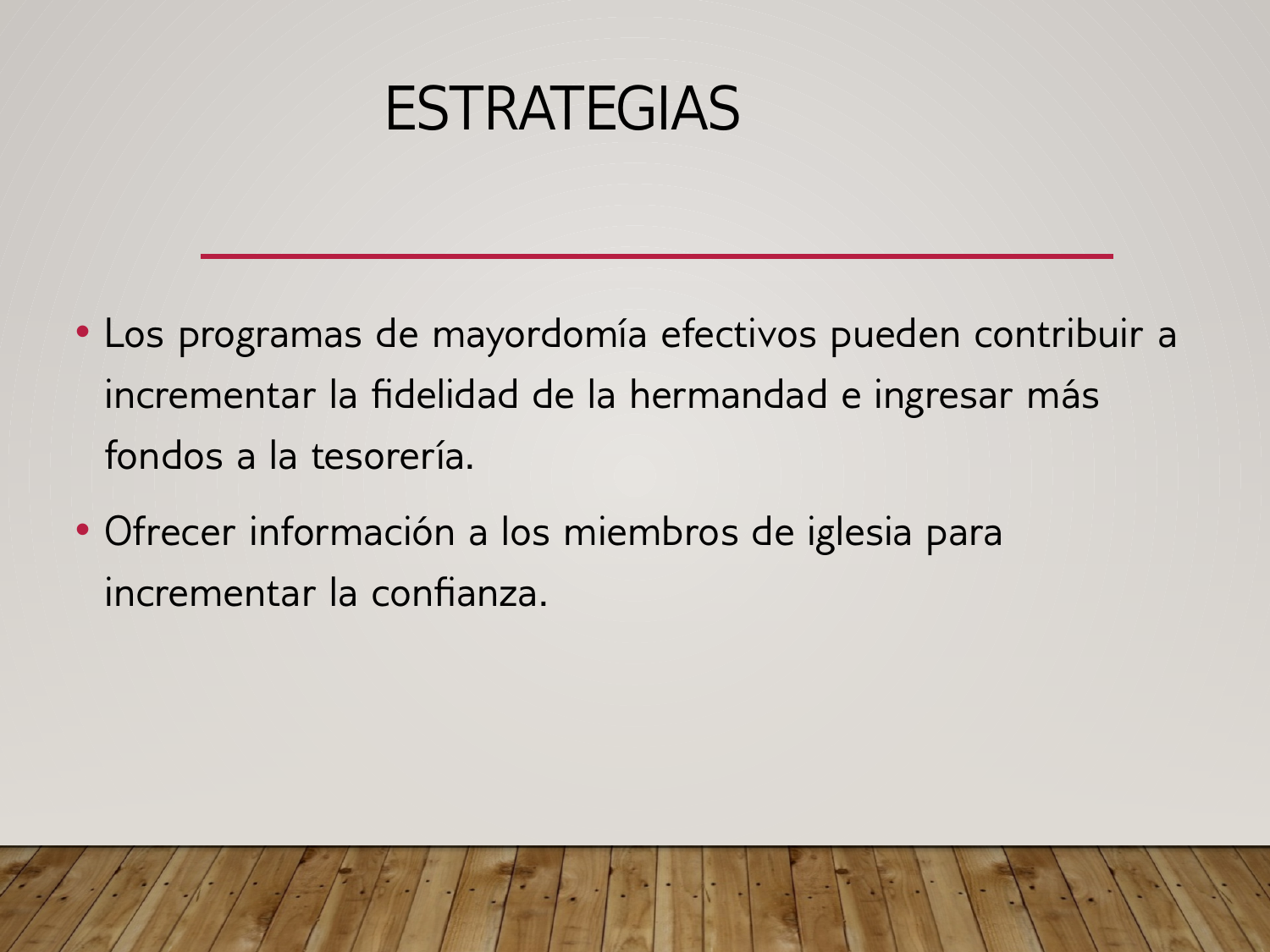

# Estrategias
Los programas de mayordomía efectivos pueden contribuir a incrementar la fidelidad de la hermandad e ingresar más fondos a la tesorería.
Ofrecer información a los miembros de iglesia para incrementar la confianza.